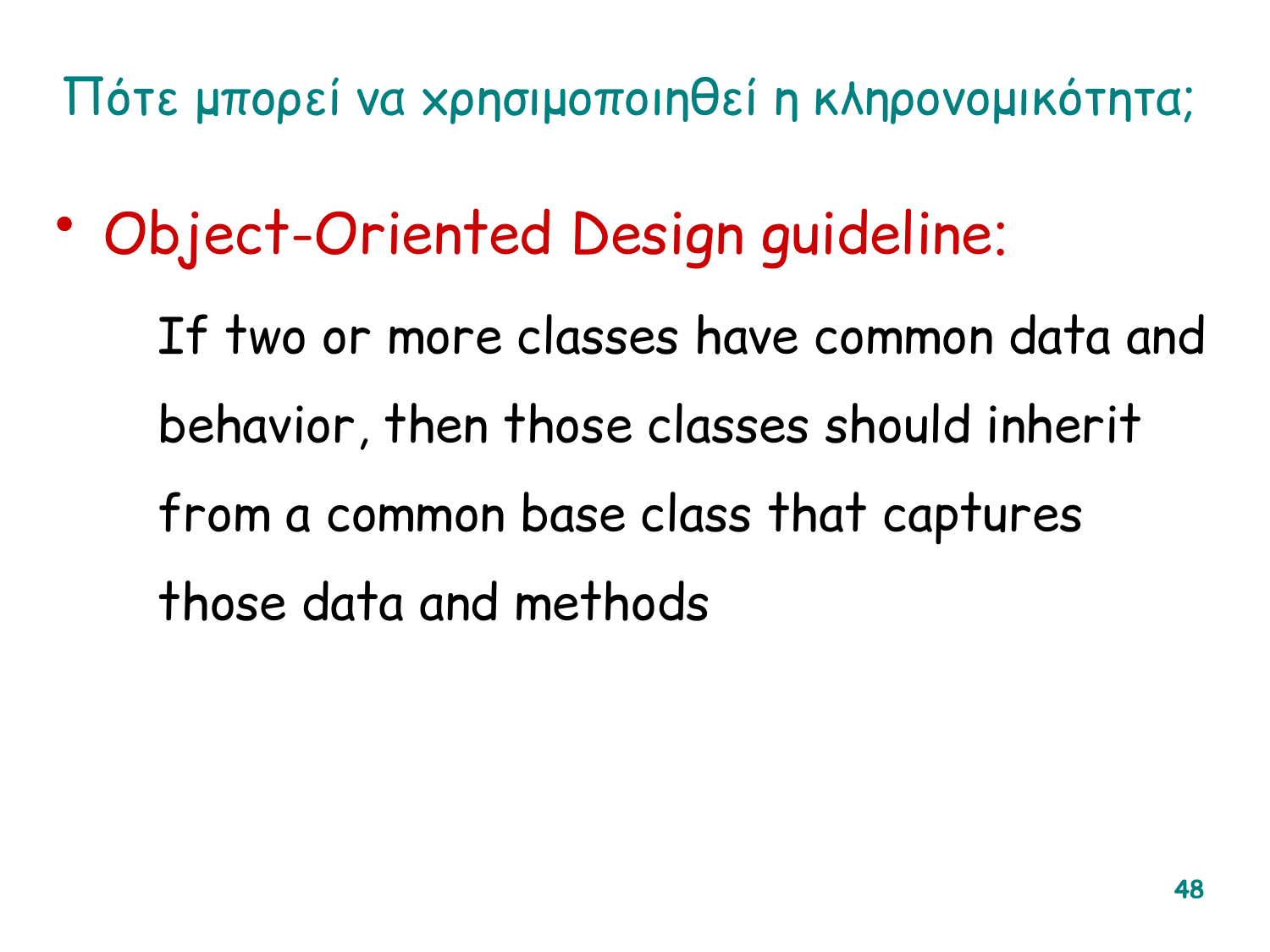

# Πότε μπορεί να χρησιμοποιηθεί η κληρονομικότητα;
Object-Oriented Design guideline:
	If two or more classes have common data and behavior, then those classes should inherit from a common base class that captures those data and methods
48